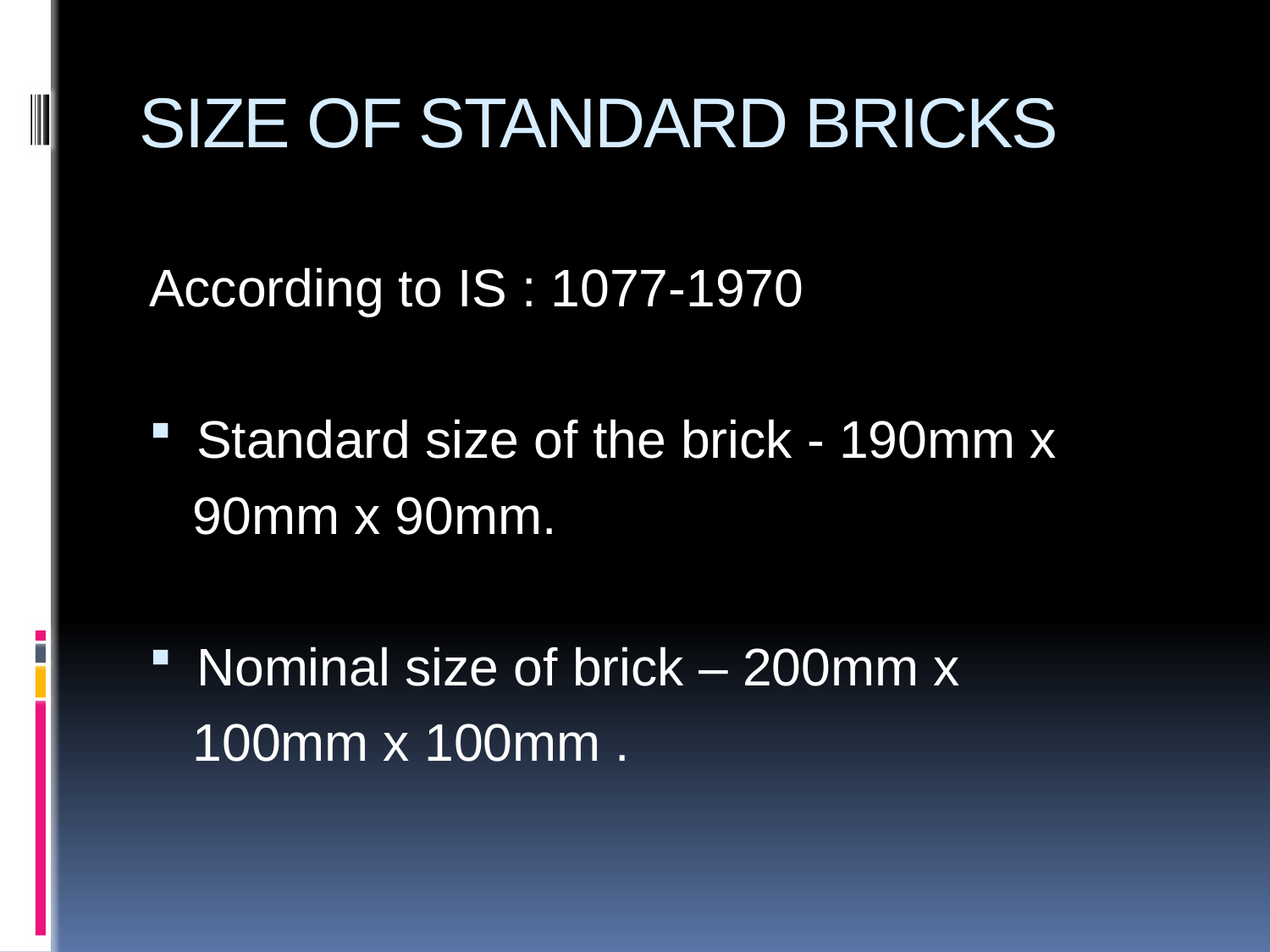

# SIZE OF STANDARD BRICKS
According to IS : 1077-1970

Standard size of the brick - 190mm x
   90mm x 90mm.

Nominal size of brick – 200mm x
   100mm x 100mm .